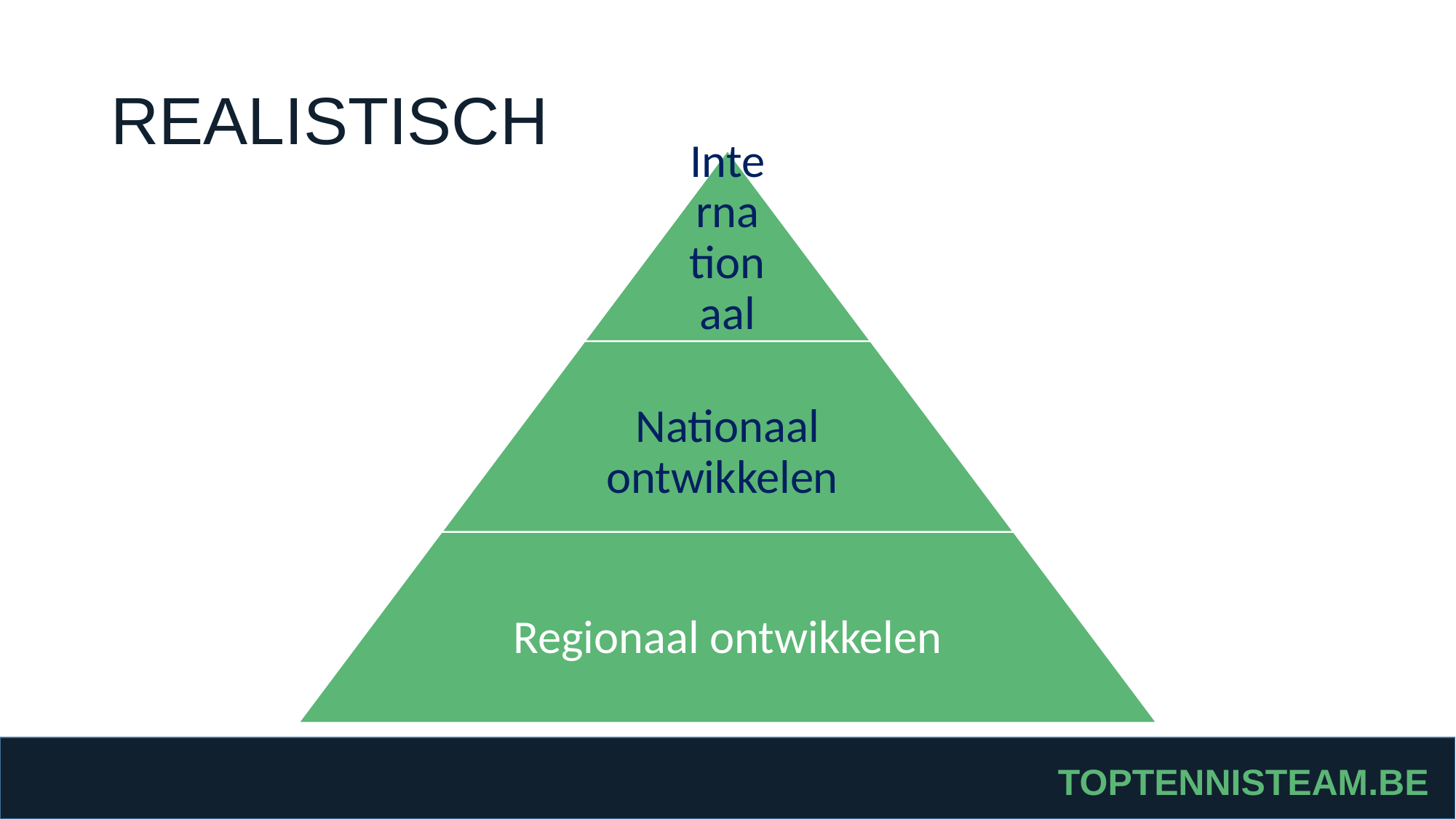

# REALISTISCH

Internationaal ontwikkelen
Nationaal ontwikkelen
Regionaal ontwikkelen

TOPTENNISTEAM.BE